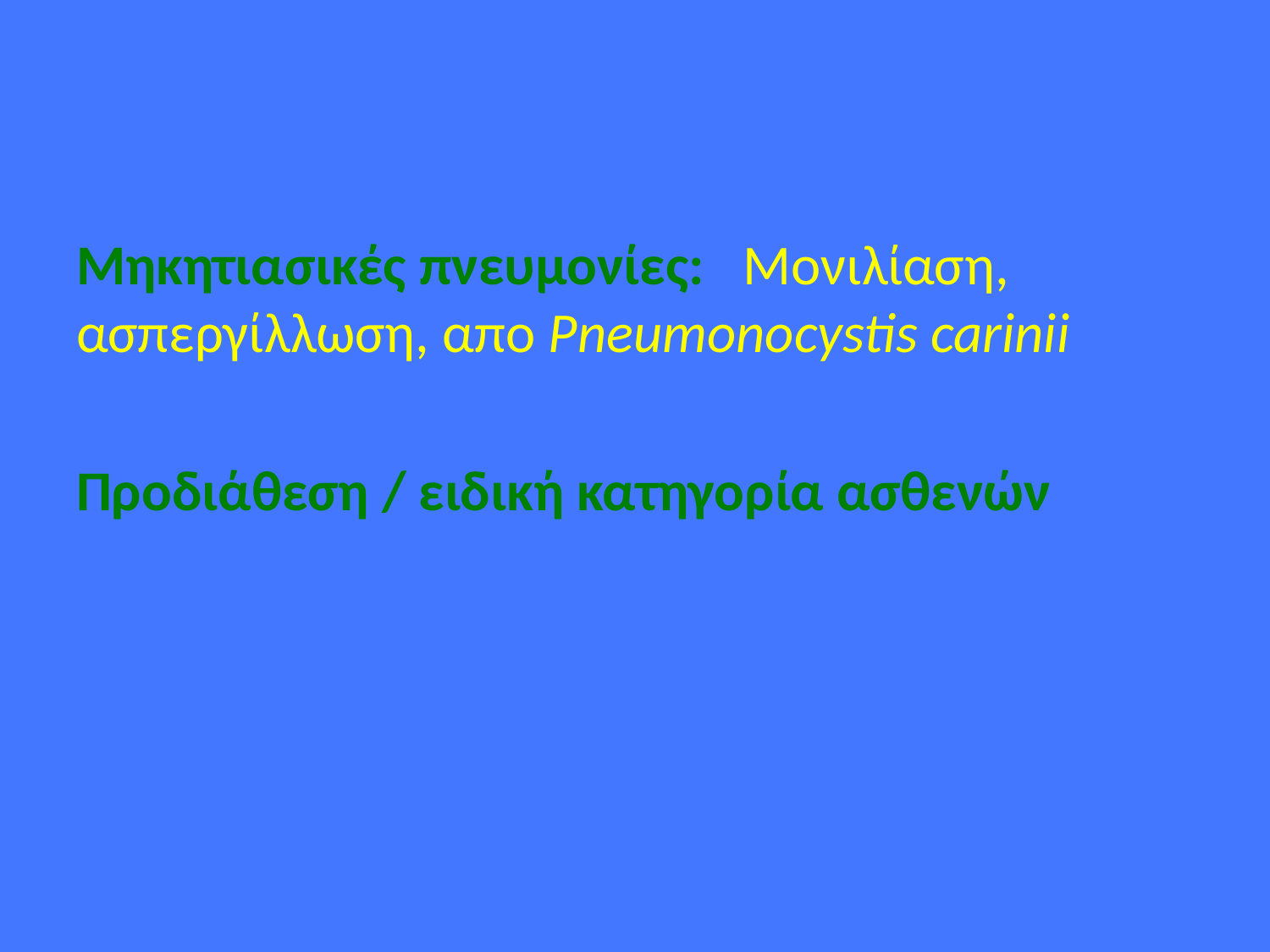

#
Μηκητιασικές πνευμονίες:   Μονιλίαση, ασπεργίλλωση, απο Pneumonocystis carinii

Προδιάθεση / ειδική κατηγορία ασθενών